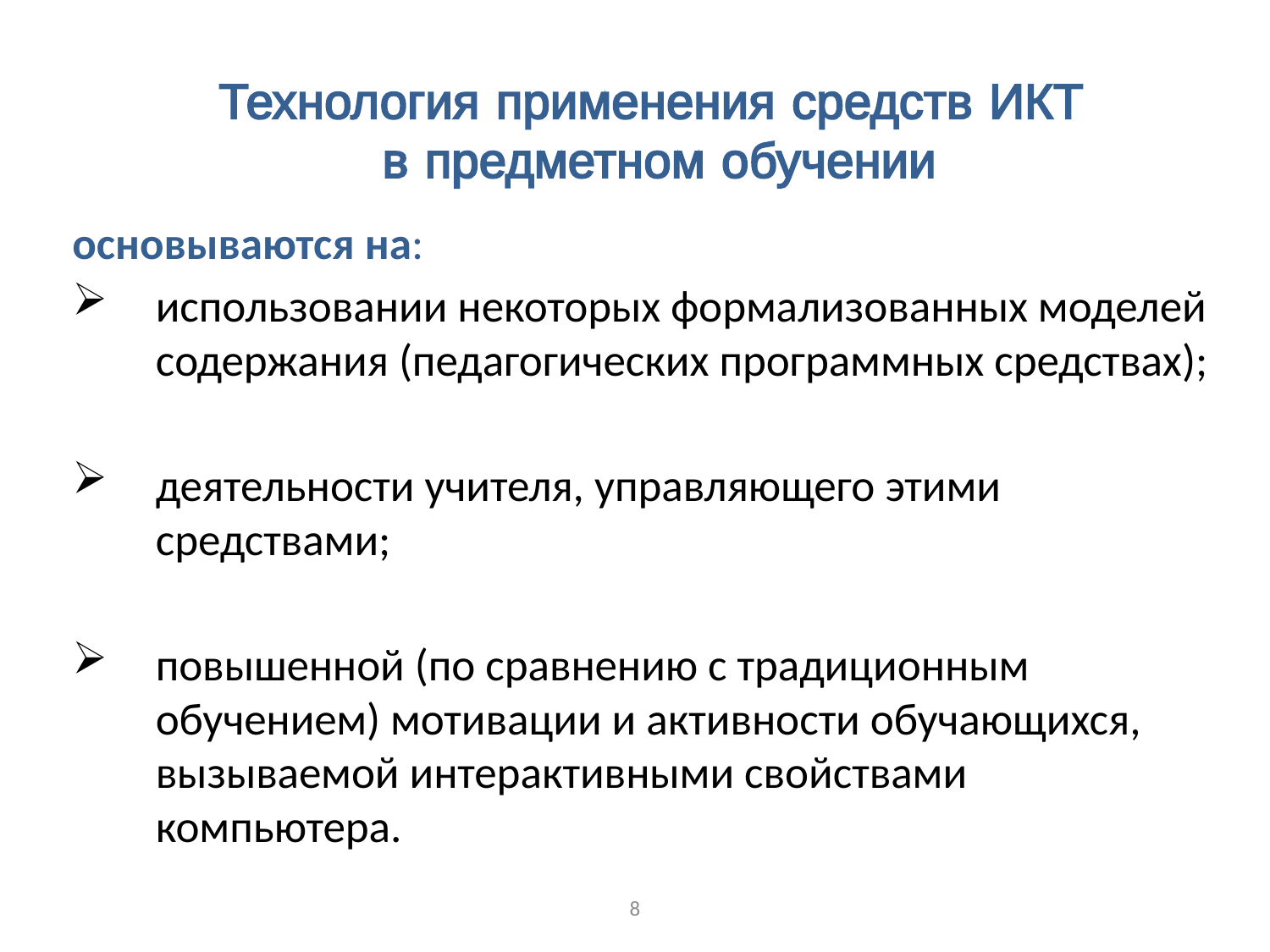

# Технология применения средств ИКТ в предметном обучении
основываются на:
использовании некоторых формализованных моделей содержания (педагогических программных средствах);

деятельности учителя, управляющего этими средствами;

повышенной (по сравнению с традиционным обучением) мотивации и активности обучающихся, вызываемой интерактивными свойствами компьютера.
8